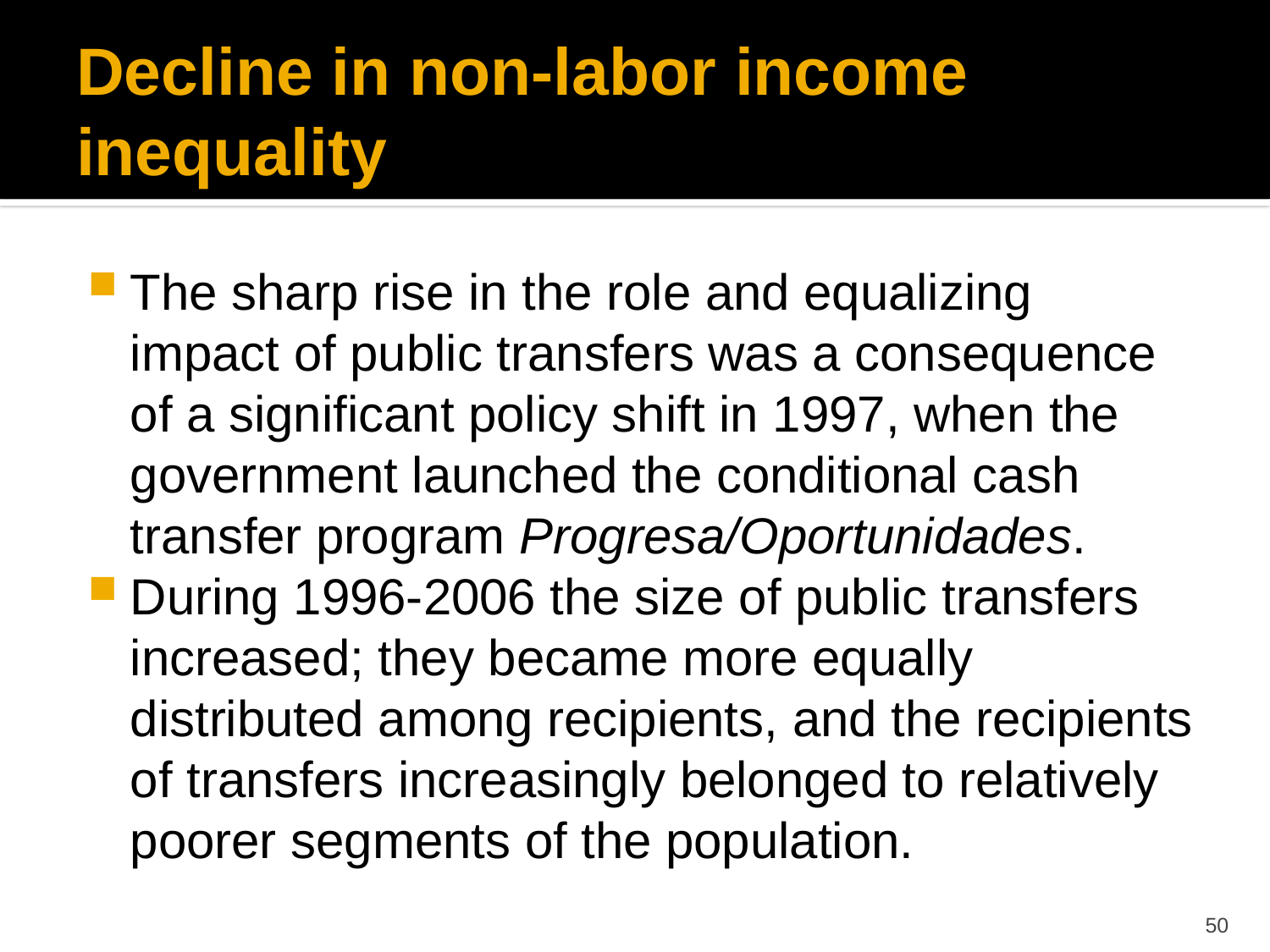

# Decline in non-labor income inequality
The sharp rise in the role and equalizing impact of public transfers was a consequence of a significant policy shift in 1997, when the government launched the conditional cash transfer program Progresa/Oportunidades.
During 1996-2006 the size of public transfers increased; they became more equally distributed among recipients, and the recipients of transfers increasingly belonged to relatively poorer segments of the population.

50